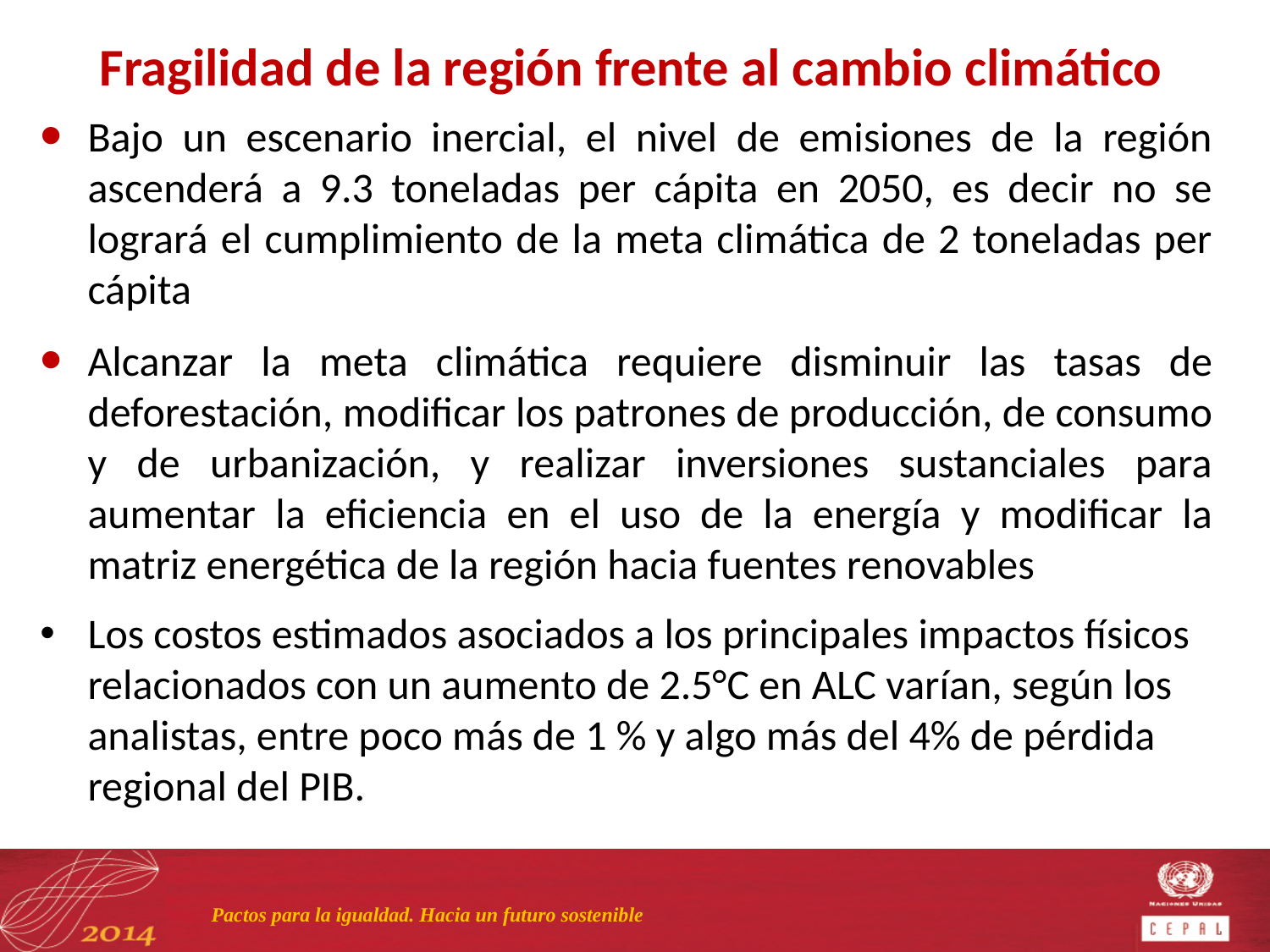

Fragilidad de la región frente al cambio climático
Bajo un escenario inercial, el nivel de emisiones de la región ascenderá a 9.3 toneladas per cápita en 2050, es decir no se logrará el cumplimiento de la meta climática de 2 toneladas per cápita
Alcanzar la meta climática requiere disminuir las tasas de deforestación, modificar los patrones de producción, de consumo y de urbanización, y realizar inversiones sustanciales para aumentar la eficiencia en el uso de la energía y modificar la matriz energética de la región hacia fuentes renovables
Los costos estimados asociados a los principales impactos físicos relacionados con un aumento de 2.5°C en ALC varían, según los analistas, entre poco más de 1 % y algo más del 4% de pérdida regional del PIB.